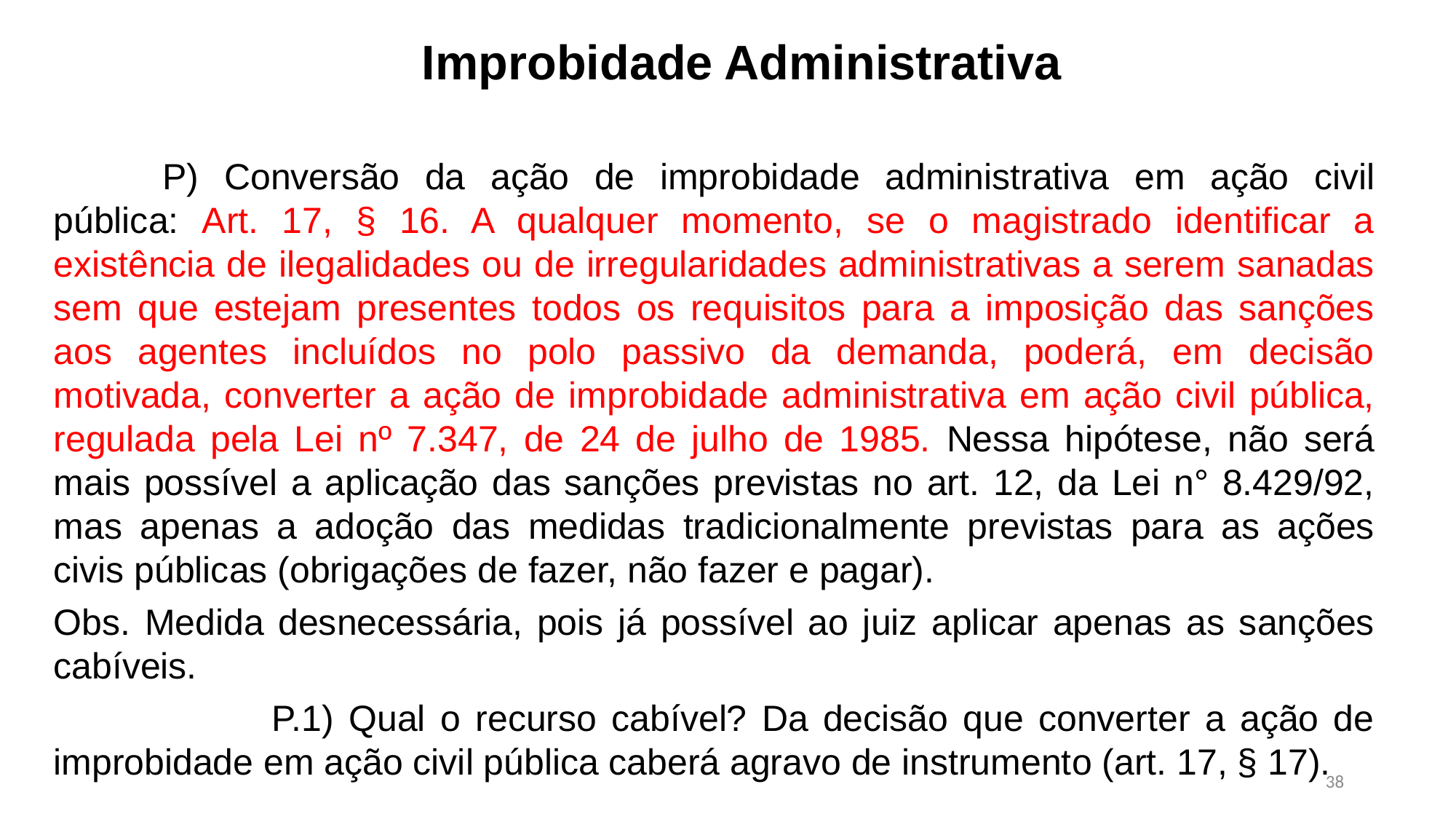

Improbidade Administrativa

	P) Conversão da ação de improbidade administrativa em ação civil pública: Art. 17, § 16. A qualquer momento, se o magistrado identificar a existência de ilegalidades ou de irregularidades administrativas a serem sanadas sem que estejam presentes todos os requisitos para a imposição das sanções aos agentes incluídos no polo passivo da demanda, poderá, em decisão motivada, converter a ação de improbidade administrativa em ação civil pública, regulada pela Lei nº 7.347, de 24 de julho de 1985. Nessa hipótese, não será mais possível a aplicação das sanções previstas no art. 12, da Lei n° 8.429/92, mas apenas a adoção das medidas tradicionalmente previstas para as ações civis públicas (obrigações de fazer, não fazer e pagar).
Obs. Medida desnecessária, pois já possível ao juiz aplicar apenas as sanções cabíveis.
		P.1) Qual o recurso cabível? Da decisão que converter a ação de improbidade em ação civil pública caberá agravo de instrumento (art. 17, § 17).
.

38